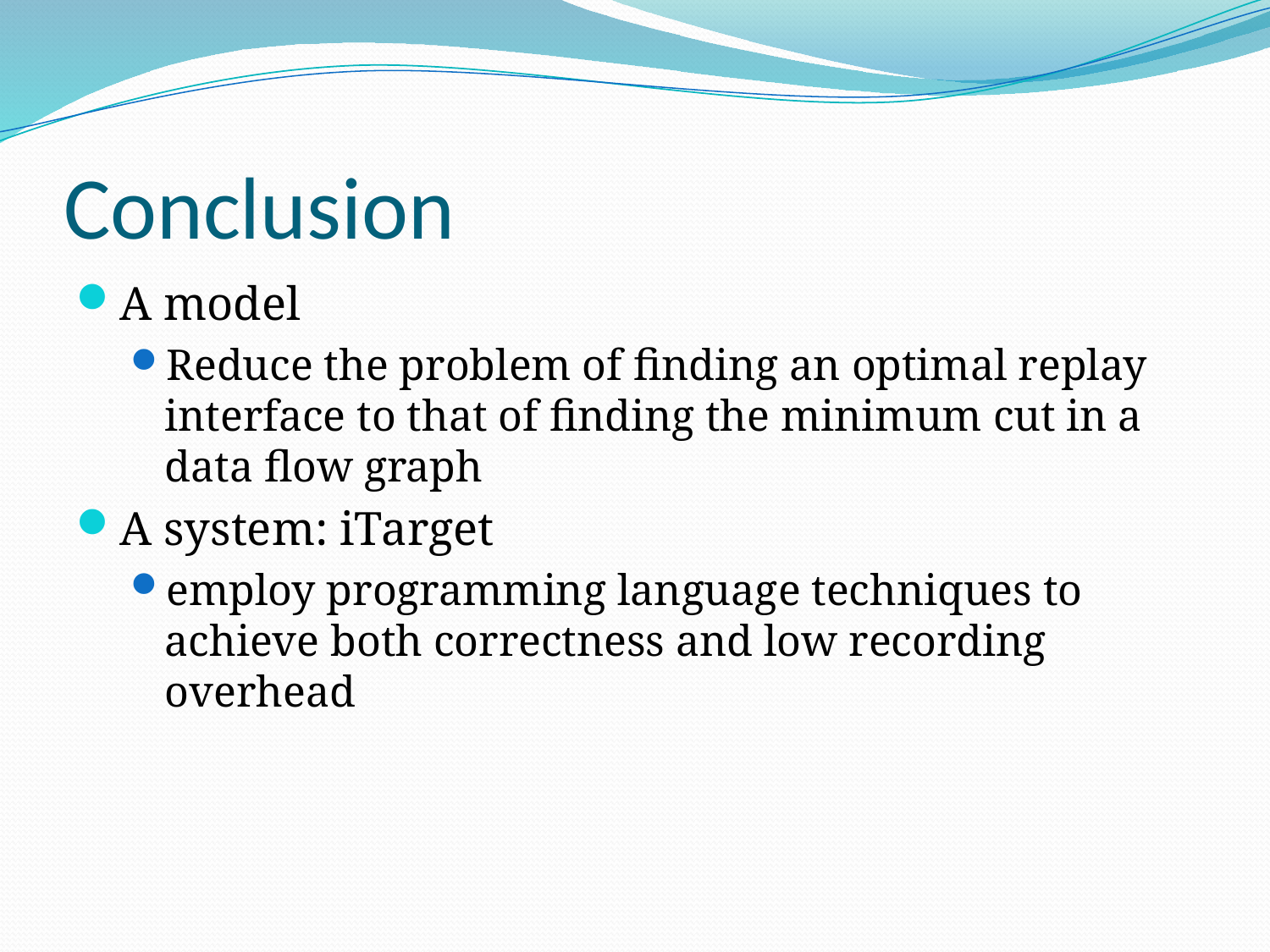

# Conclusion
A model
Reduce the problem of finding an optimal replay interface to that of finding the minimum cut in a data flow graph
A system: iTarget
employ programming language techniques to achieve both correctness and low recording overhead